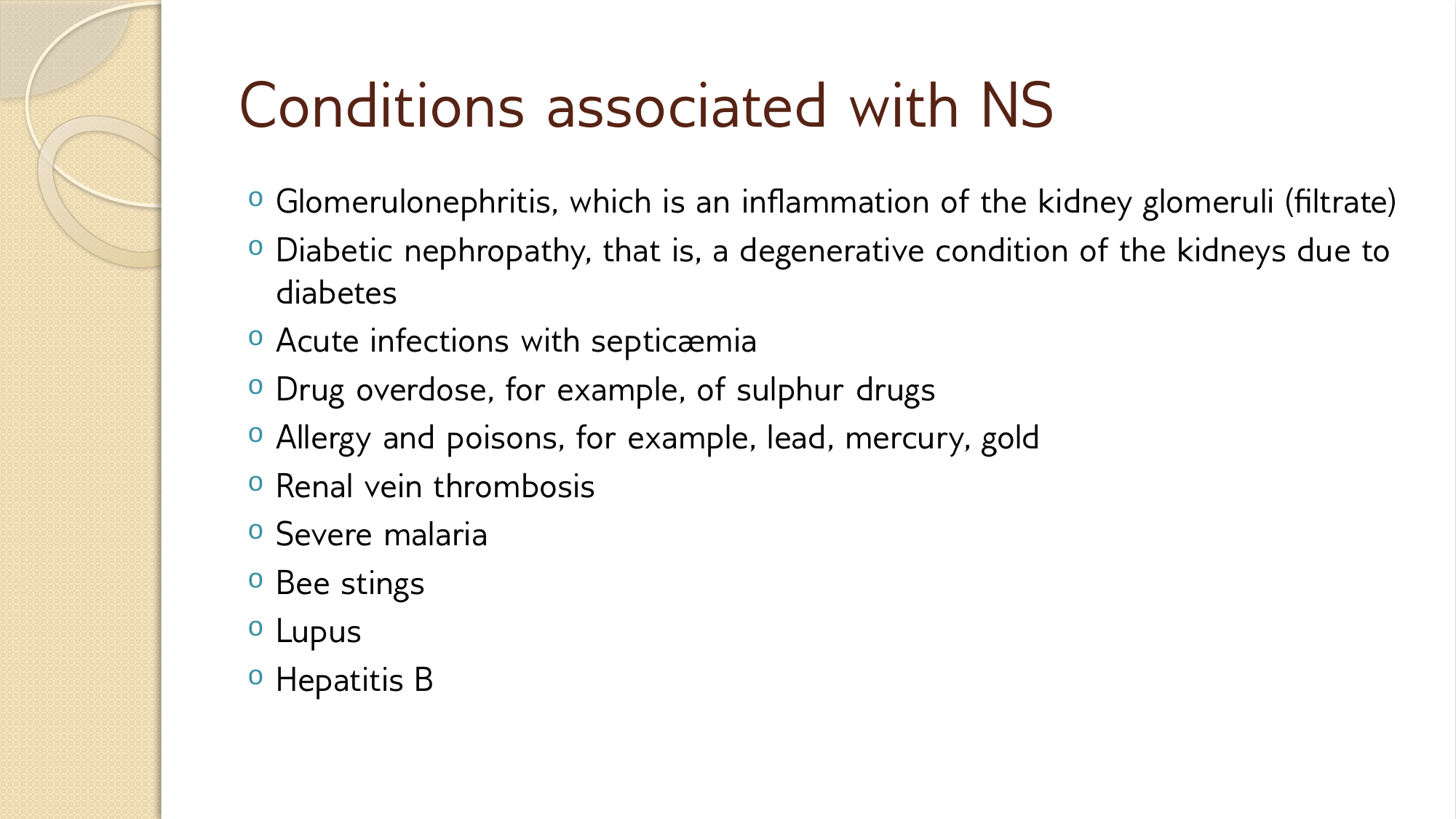

# Conditions associated with NS
Glomerulonephritis, which is an inflammation of the kidney glomeruli (filtrate)
Diabetic nephropathy, that is, a degenerative condition of the kidneys due to diabetes
Acute infections with septicaemia
Drug overdose, for example, of sulphur drugs
Allergy and poisons, for example, lead, mercury, gold
Renal vein thrombosis
Severe malaria
Bee stings
Lupus
Hepatitis B